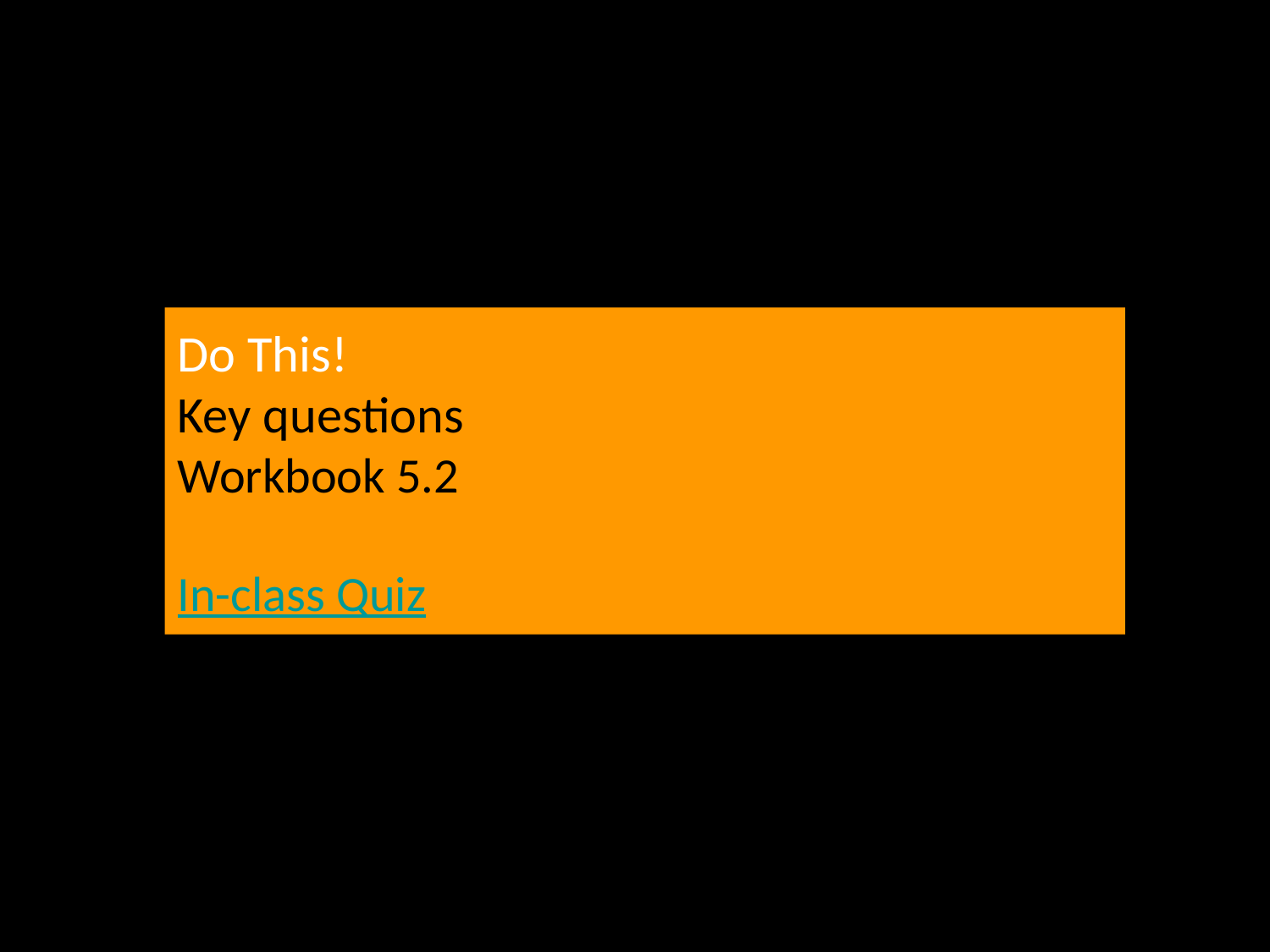

# Do This! Key questions Workbook 5.2 In-class Quiz